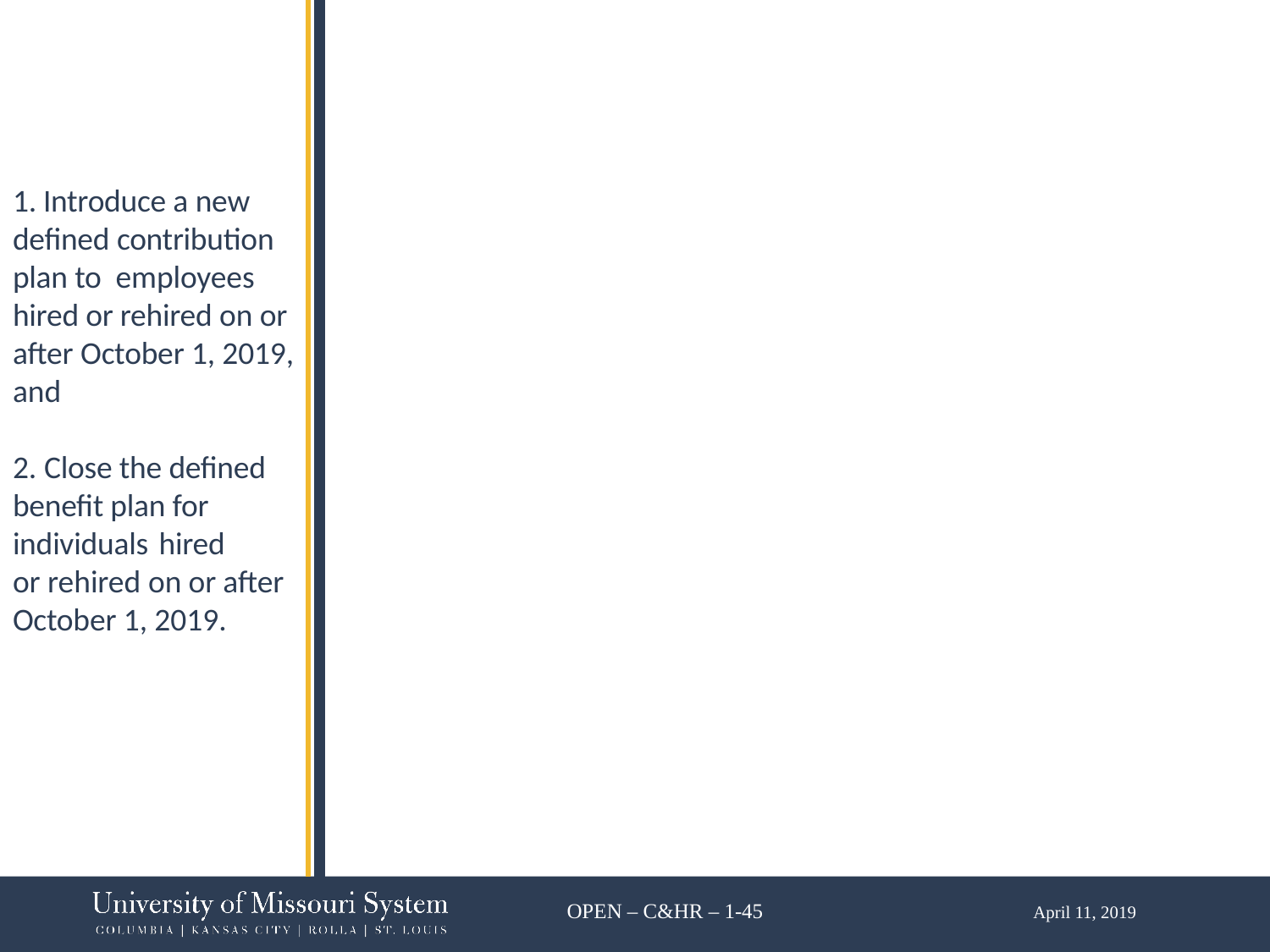

# 1. Introduce a new defined contribution plan to  employees hired or rehired on or after October 1, 2019, and 2. Close the defined benefit plan for individuals hired or rehired on or after October 1, 2019.

OPEN – C&HR – 1-45                                                   April 11, 2019